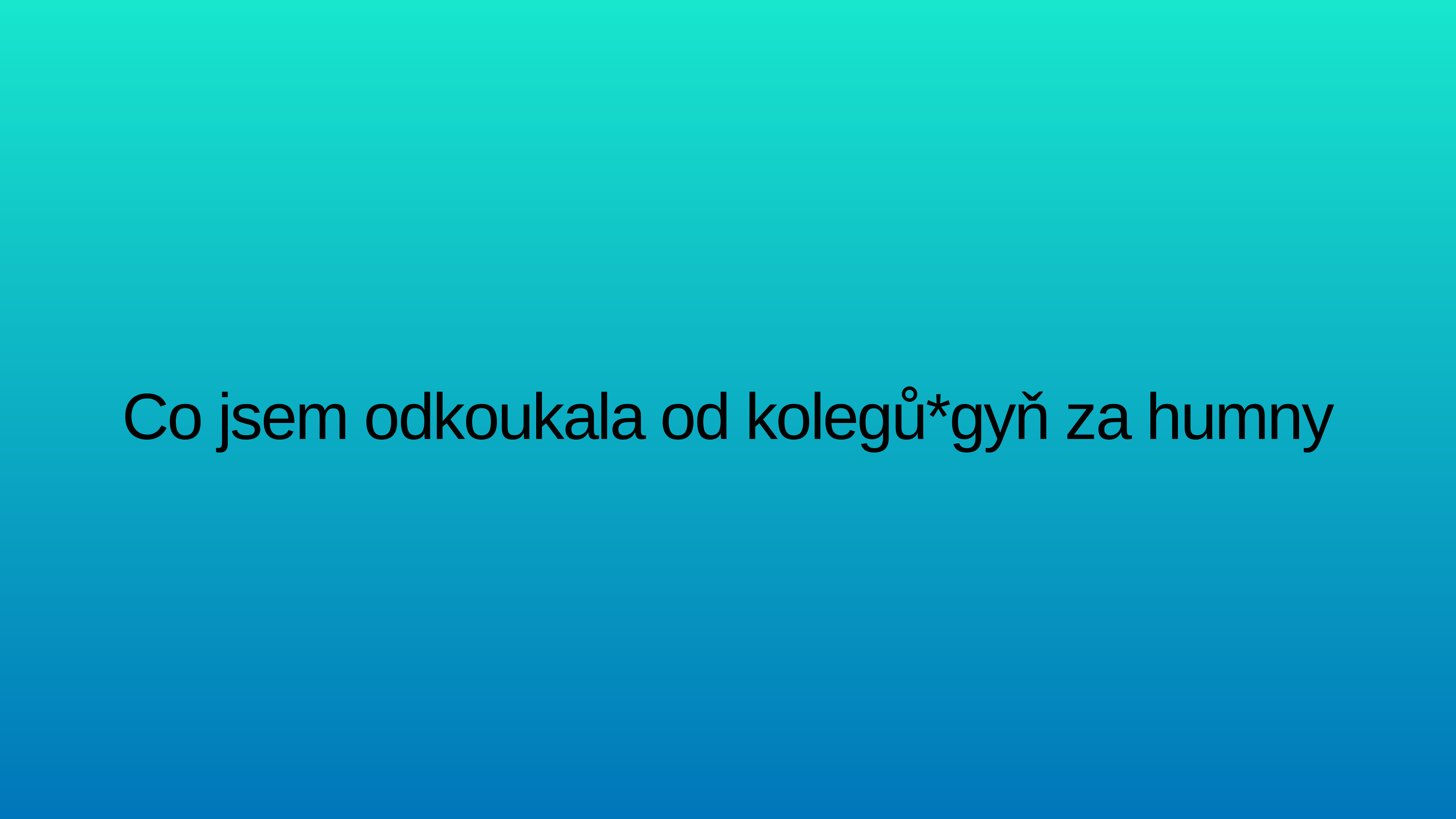

# Co jsem odkoukala od kolegů*gyň za humny